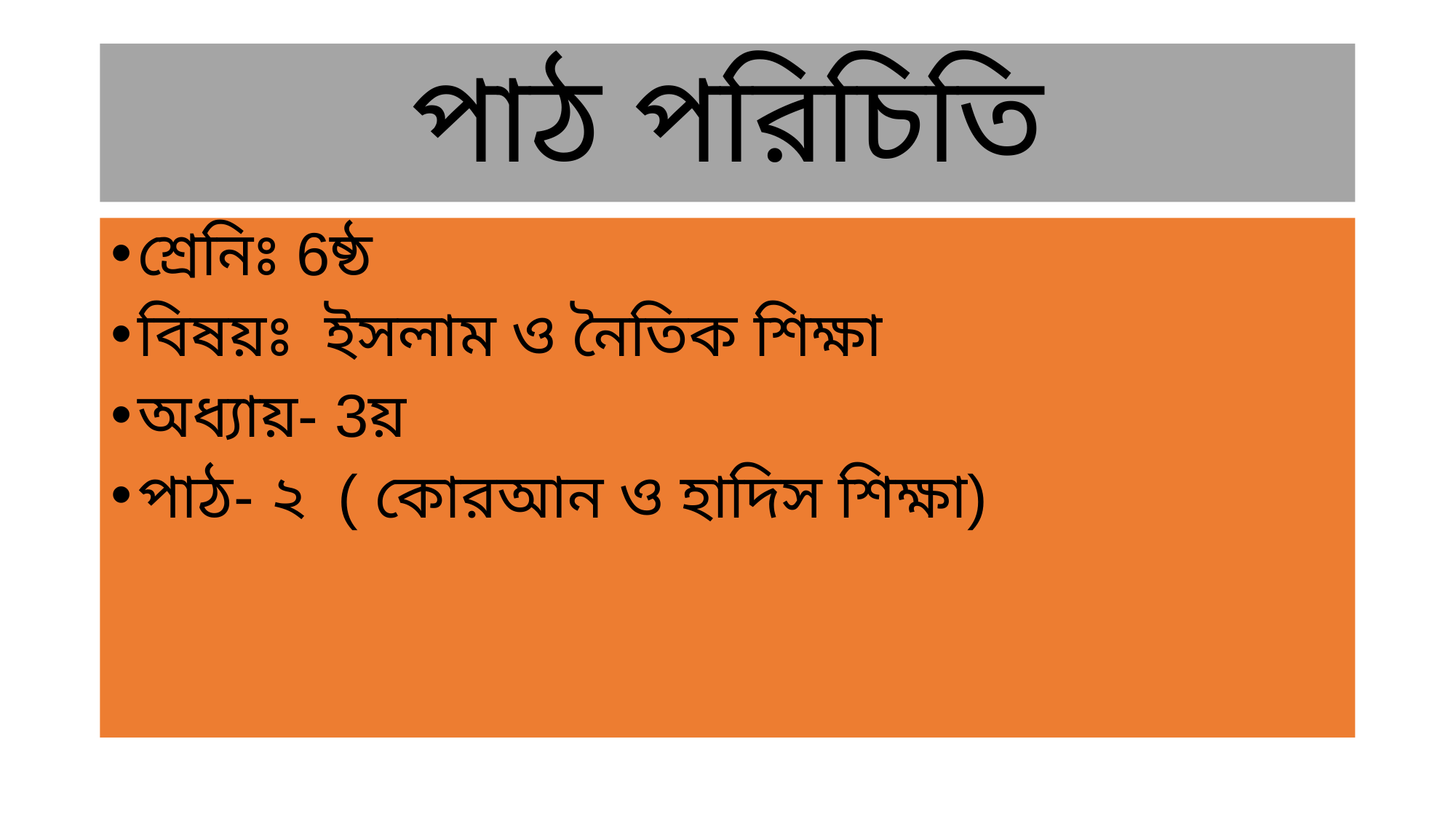

# পাঠ পরিচিতি
শ্রেনিঃ 6ষ্ঠ
বিষয়ঃ  ইসলাম ও নৈতিক শিক্ষা
অধ্যায়- 3য়
পাঠ- ২  ( কোরআন ও হাদিস শিক্ষা)